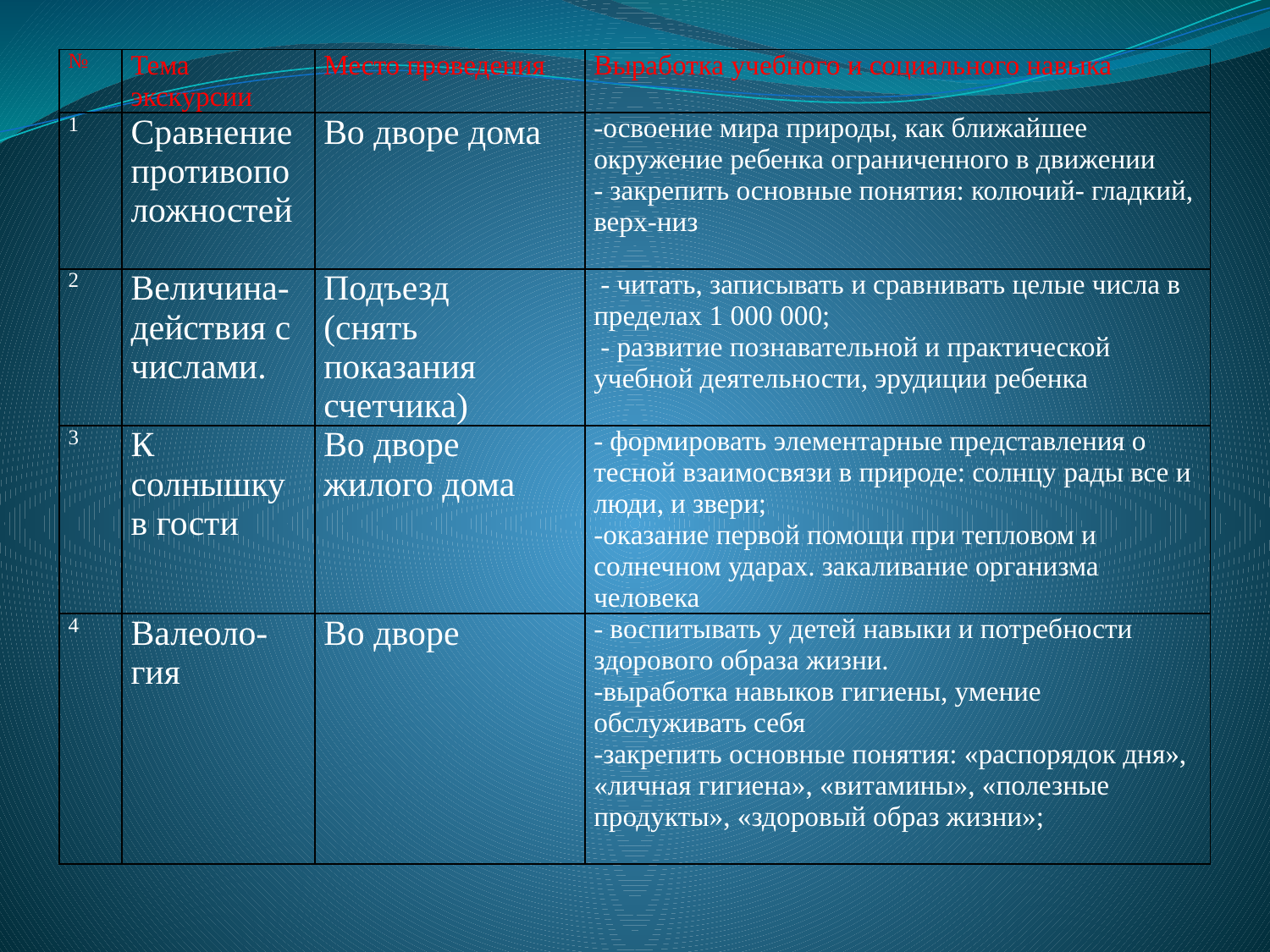

| № | Тема экскурсии | Место проведения | Выработка учебного и социального навыка |
| --- | --- | --- | --- |
| 1 | Сравнение противоположностей | Во дворе дома | -освоение мира природы, как ближайшее окружение ребенка ограниченного в движении - закрепить основные понятия: колючий- гладкий, верх-низ |
| 2 | Величина- действия с числами. | Подъезд (снять показания счетчика) | - читать, записывать и сравнивать целые числа в пределах 1 000 000; - развитие познавательной и практической учебной деятельности, эрудиции ребенка |
| 3 | К солнышку в гости | Во дворе жилого дома | - формировать элементарные представления о тесной взаимосвязи в природе: солнцу рады все и люди, и звери; -оказание первой помощи при тепловом и солнечном ударах. закаливание организма человека |
| 4 | Валеоло-гия | Во дворе | - воспитывать у детей навыки и потребности здорового образа жизни. -выработка навыков гигиены, умение обслуживать себя -закрепить основные понятия: «распорядок дня», «личная гигиена», «витамины», «полезные продукты», «здоровый образ жизни»; |